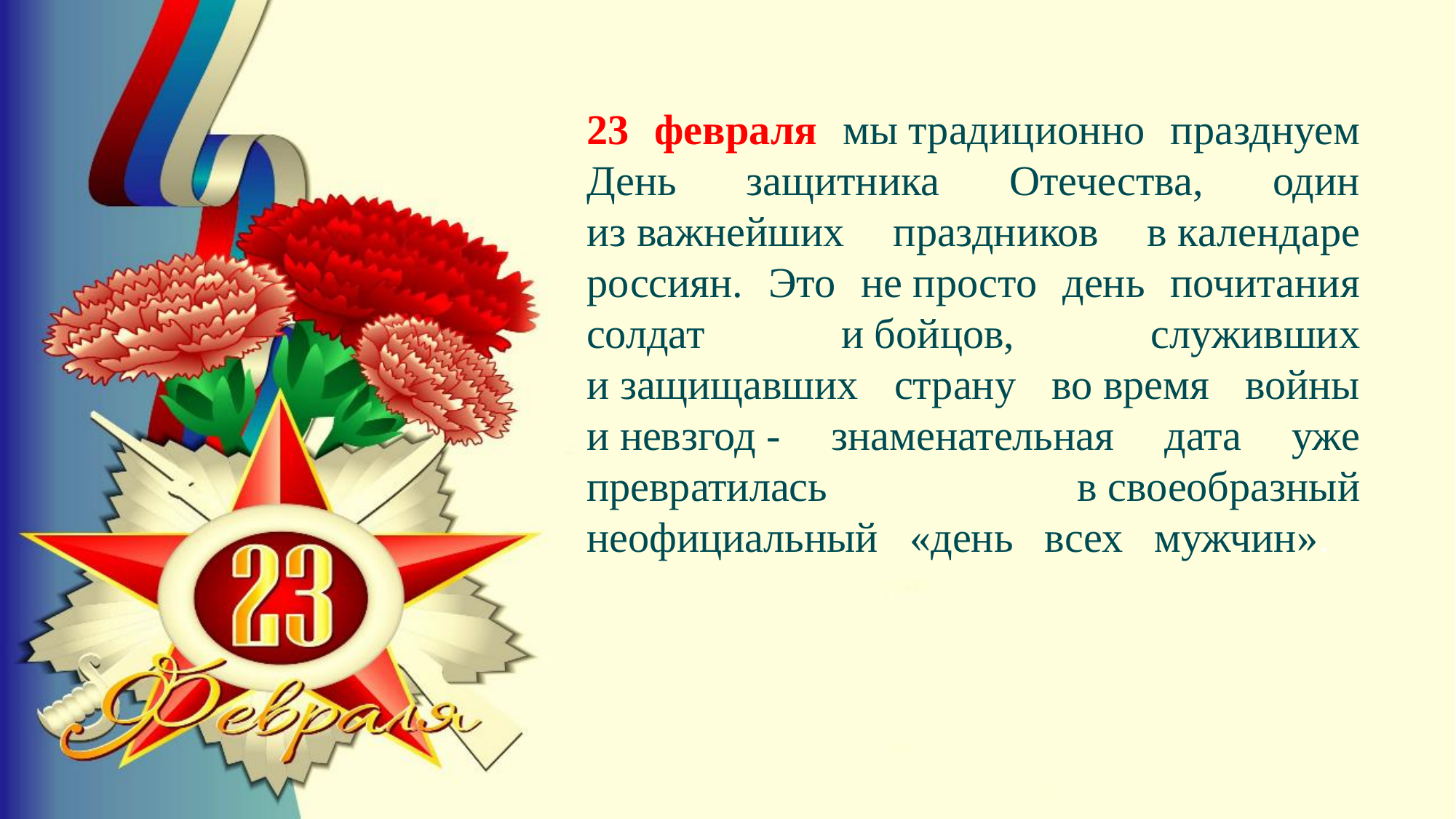

23 февраля мы традиционно празднуем День защитника Отечества, один из важнейших праздников в календаре россиян. Это не просто день почитания солдат и бойцов, служивших и защищавших страну во время войны и невзгод - знаменательная дата уже превратилась в своеобразный неофициальный «день всех мужчин».